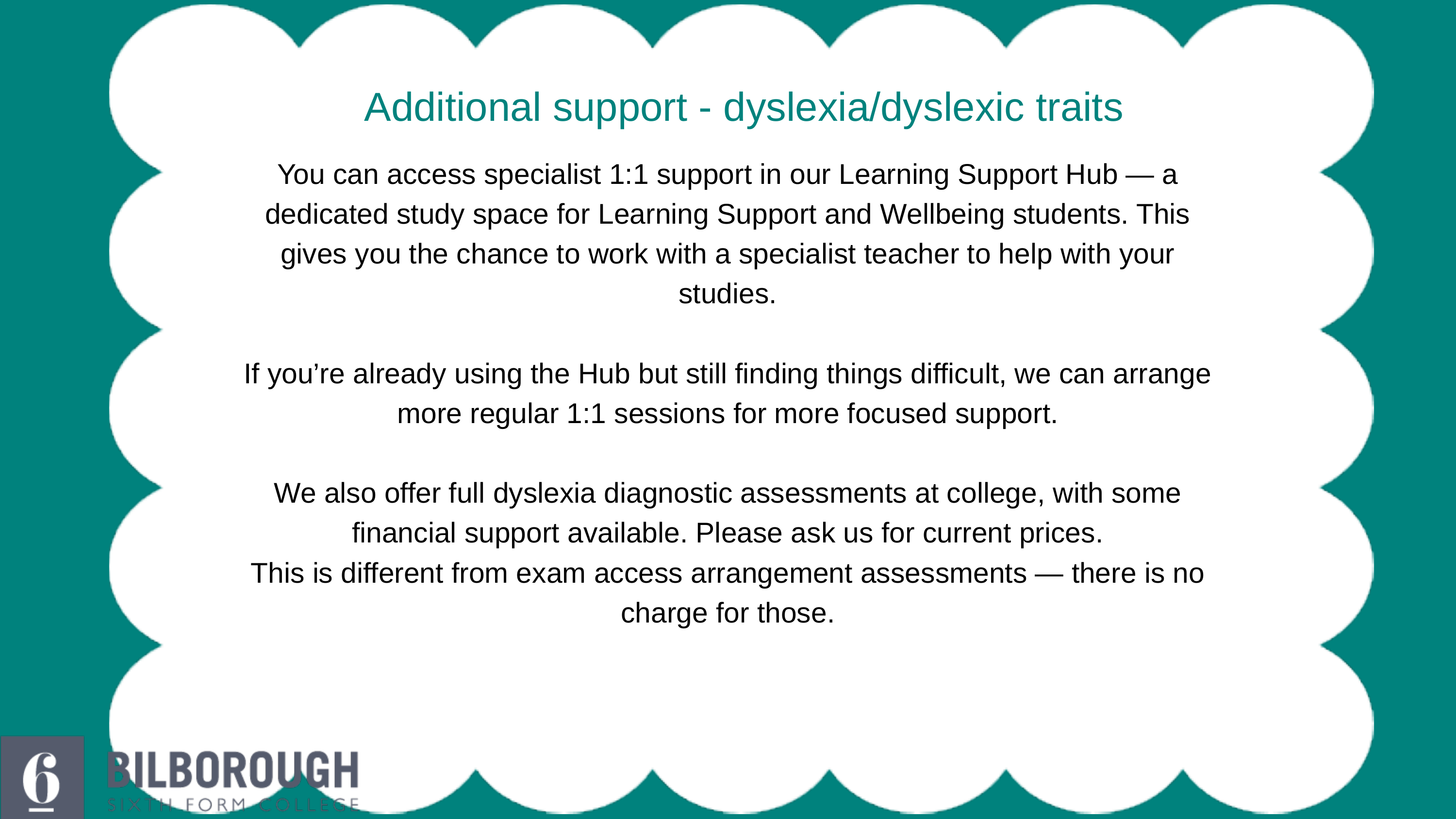

Additional support - dyslexia/dyslexic traits
You can access specialist 1:1 support in our Learning Support Hub — a dedicated study space for Learning Support and Wellbeing students. This gives you the chance to work with a specialist teacher to help with your studies.

If you’re already using the Hub but still finding things difficult, we can arrange more regular 1:1 sessions for more focused support.

We also offer full dyslexia diagnostic assessments at college, with some financial support available. Please ask us for current prices.
This is different from exam access arrangement assessments — there is no charge for those.